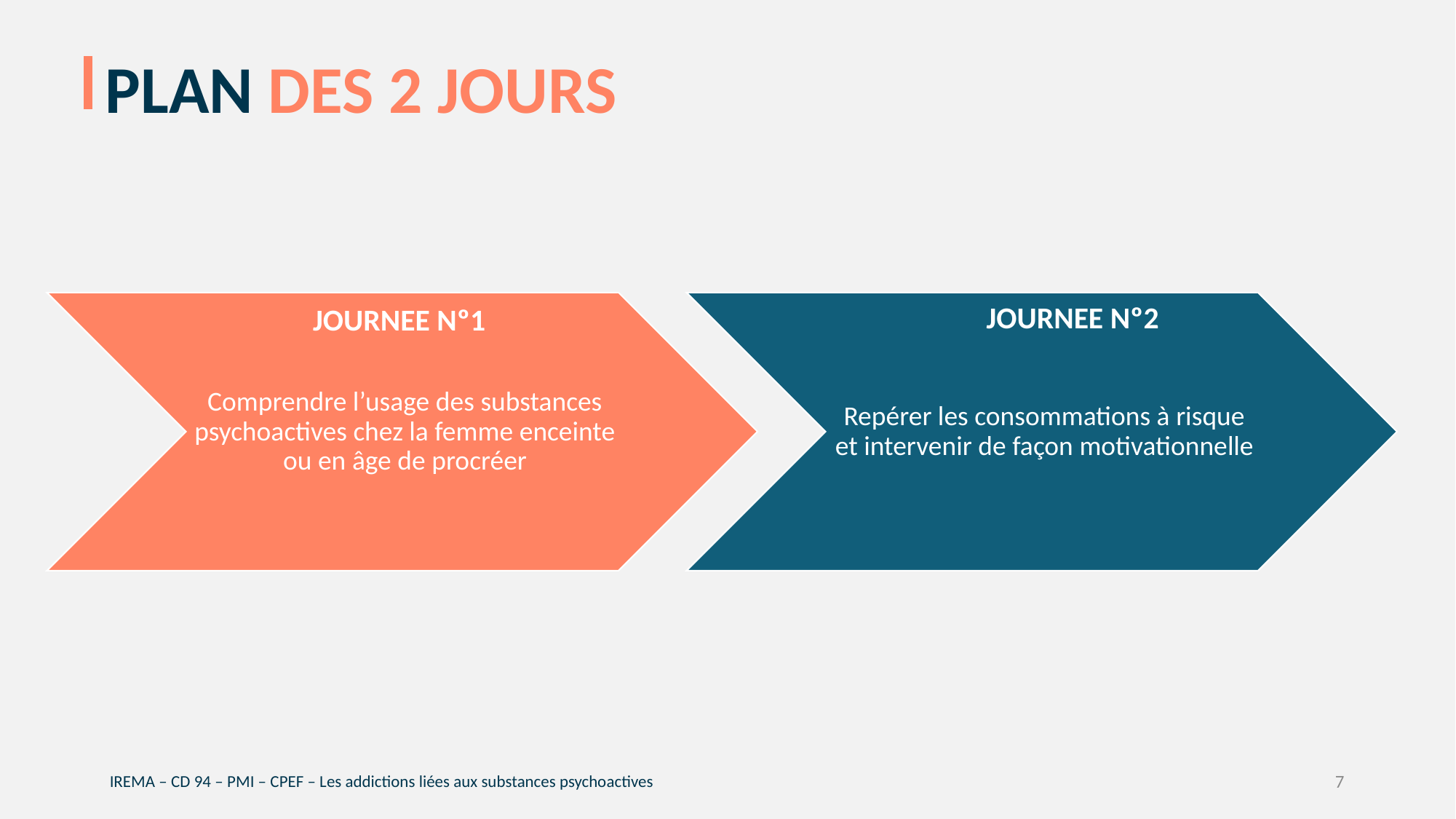

# plan des 2 jours
Comprendre l’usage des substances psychoactives chez la femme enceinte ou en âge de procréer
Repérer les consommations à risque et intervenir de façon motivationnelle
JOURNEE Nº2
JOURNEE Nº1
IREMA – CD 94 – PMI – CPEF – Les addictions liées aux substances psychoactives
7